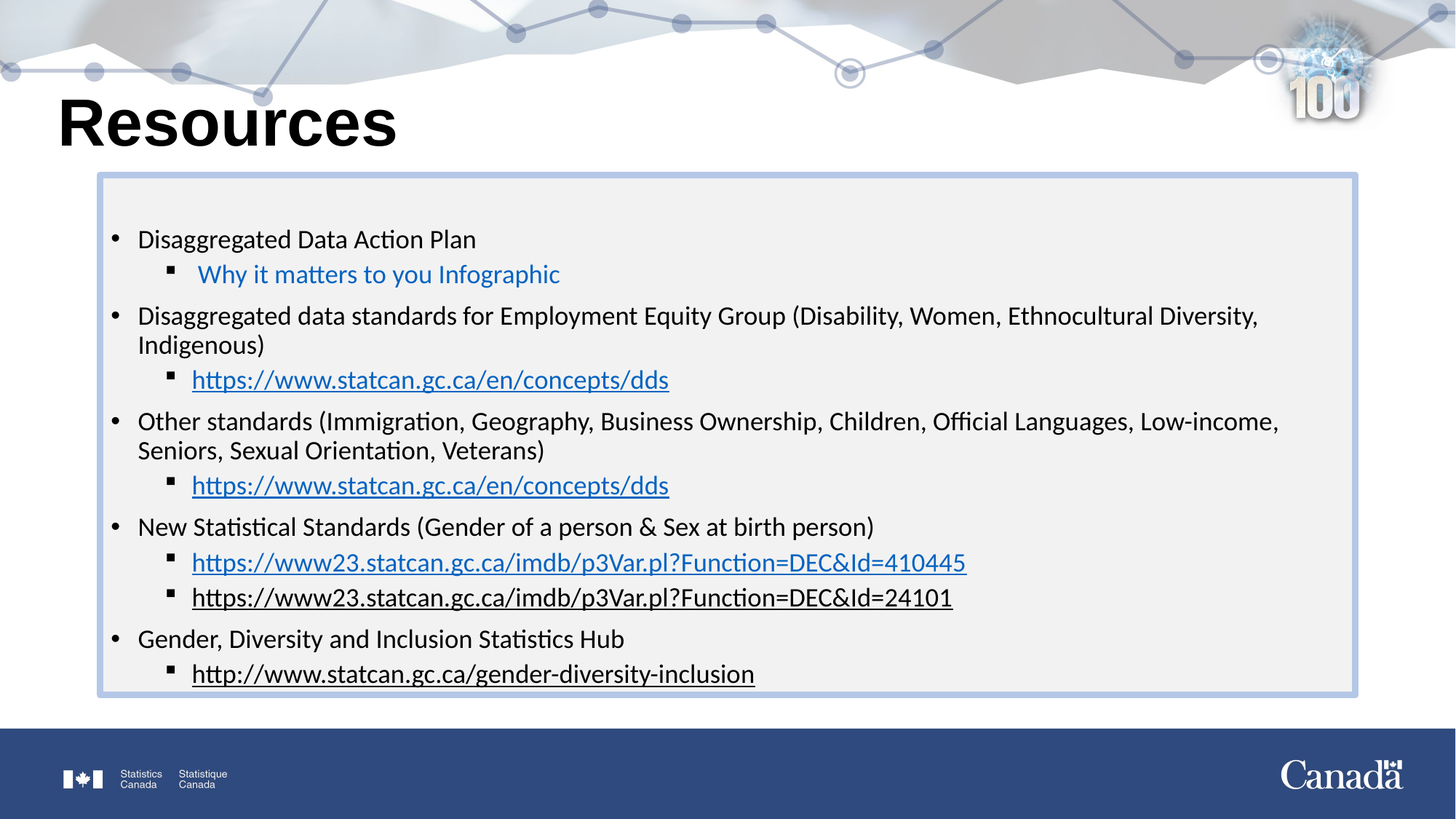

# Resources

Disaggregated Data Action Plan
 Why it matters to you Infographic
Disaggregated data standards for Employment Equity Group (Disability, Women, Ethnocultural Diversity, Indigenous)
https://www.statcan.gc.ca/en/concepts/dds
Other standards (Immigration, Geography, Business Ownership, Children, Official Languages, Low-income, Seniors, Sexual Orientation, Veterans)
https://www.statcan.gc.ca/en/concepts/dds
New Statistical Standards (Gender of a person & Sex at birth person)
https://www23.statcan.gc.ca/imdb/p3Var.pl?Function=DEC&Id=410445
https://www23.statcan.gc.ca/imdb/p3Var.pl?Function=DEC&Id=24101
Gender, Diversity and Inclusion Statistics Hub
http://www.statcan.gc.ca/gender-diversity-inclusion